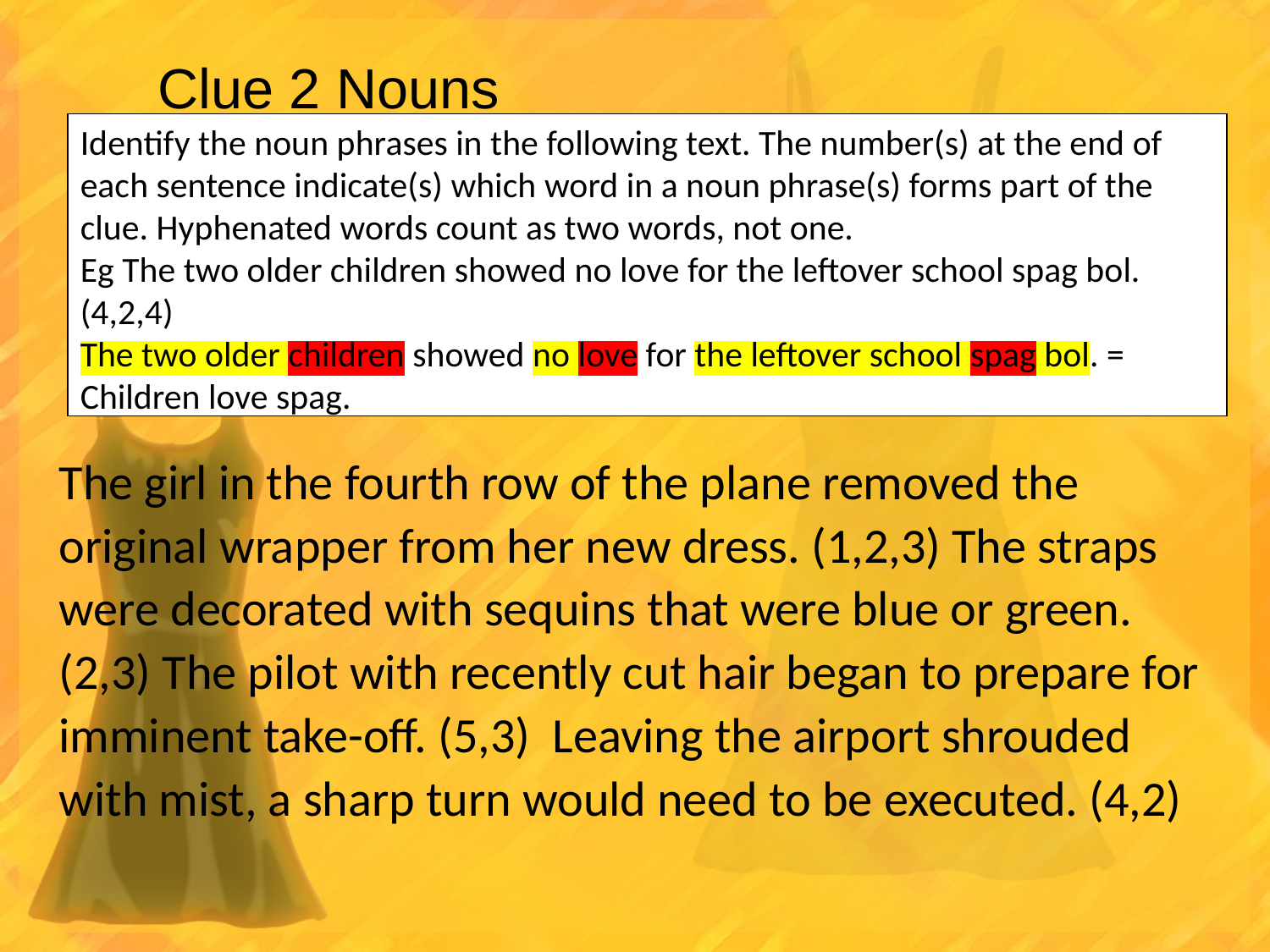

# Clue 2 Nouns
Identify the noun phrases in the following text. The number(s) at the end of each sentence indicate(s) which word in a noun phrase(s) forms part of the clue. Hyphenated words count as two words, not one.
Eg The two older children showed no love for the leftover school spag bol. (4,2,4)
The two older children showed no love for the leftover school spag bol. = Children love spag.

The girl in the fourth row of the plane removed the original wrapper from her new dress. (1,2,3) The straps were decorated with sequins that were blue or green. (2,3) The pilot with recently cut hair began to prepare for imminent take-off. (5,3)  Leaving the airport shrouded with mist, a sharp turn would need to be executed. (4,2)